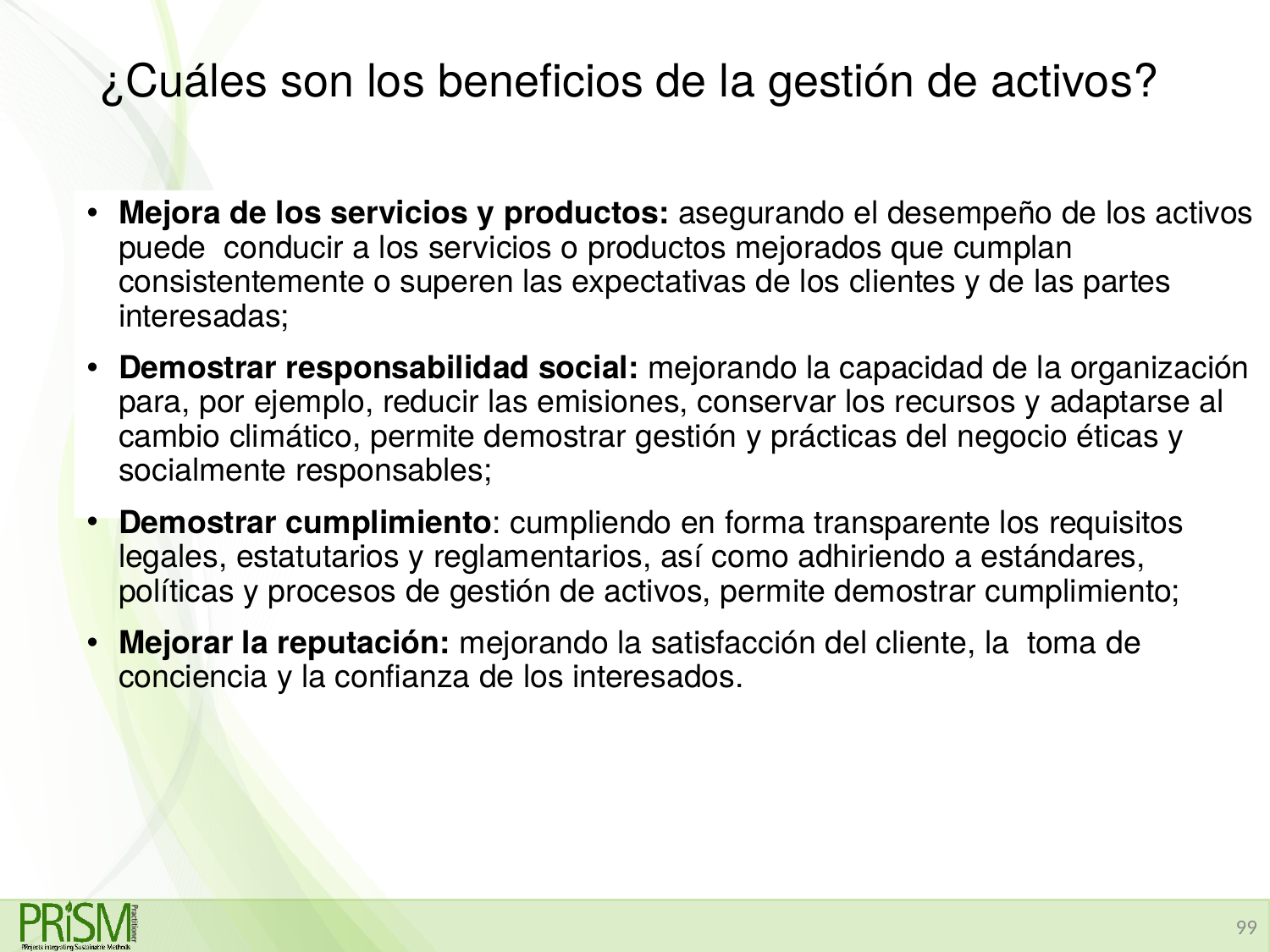

# ¿Cuáles son los beneficios de la gestión de activos?
Mejora de los servicios y productos: asegurando el desempeño de los activos puede  conducir a los servicios o productos mejorados que cumplan consistentemente o superen las expectativas de los clientes y de las partes interesadas;
Demostrar responsabilidad social: mejorando la capacidad de la organización para, por ejemplo, reducir las emisiones, conservar los recursos y adaptarse al cambio climático, permite demostrar gestión y prácticas del negocio éticas y socialmente responsables;
Demostrar cumplimiento: cumpliendo en forma transparente los requisitos legales, estatutarios y reglamentarios, así como adhiriendo a estándares, políticas y procesos de gestión de activos, permite demostrar cumplimiento;
Mejorar la reputación: mejorando la satisfacción del cliente, la  toma de conciencia y la confianza de los interesados.

99